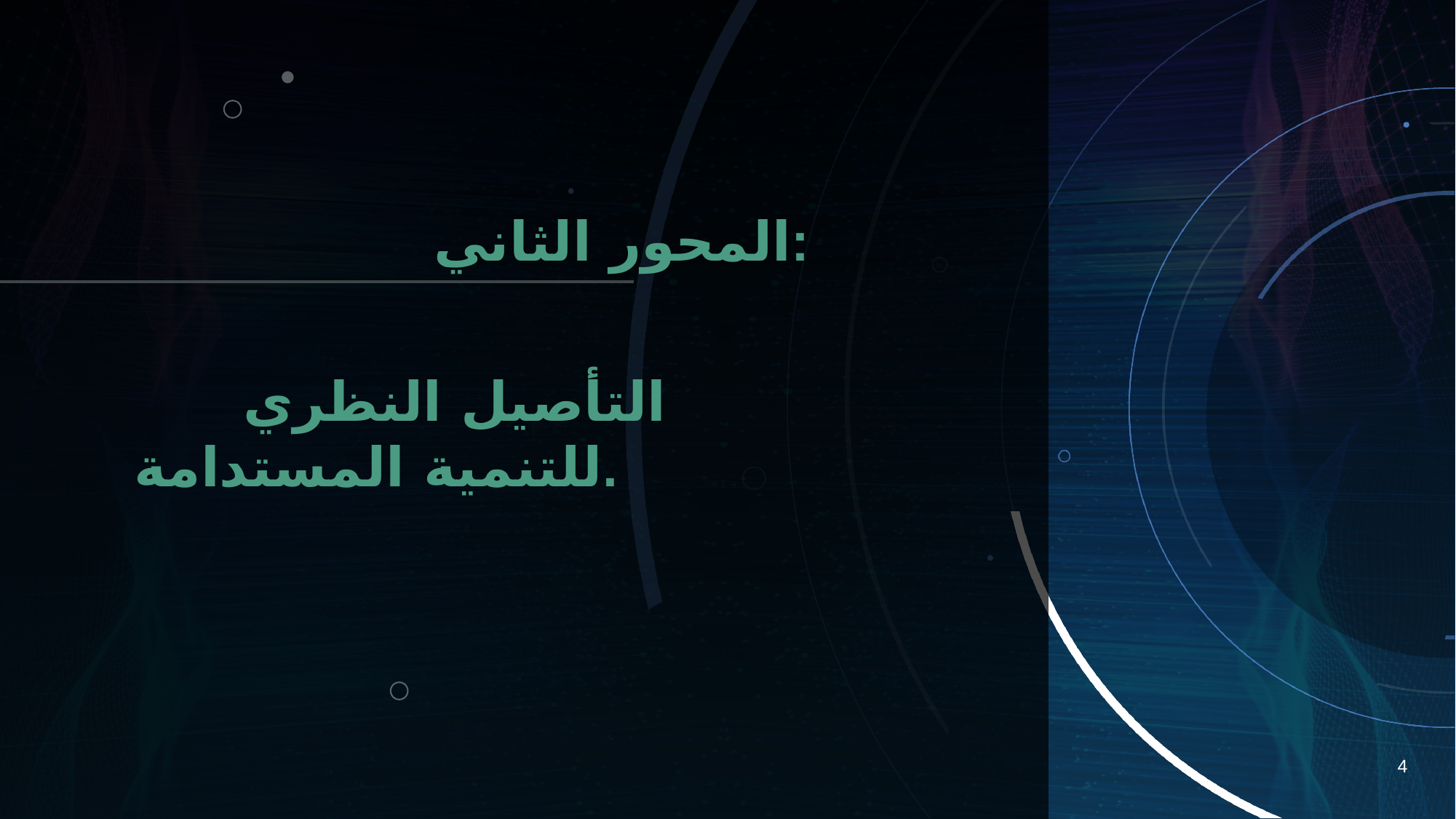

# المحور الثاني:
	التأصيل النظري للتنمية المستدامة.
4